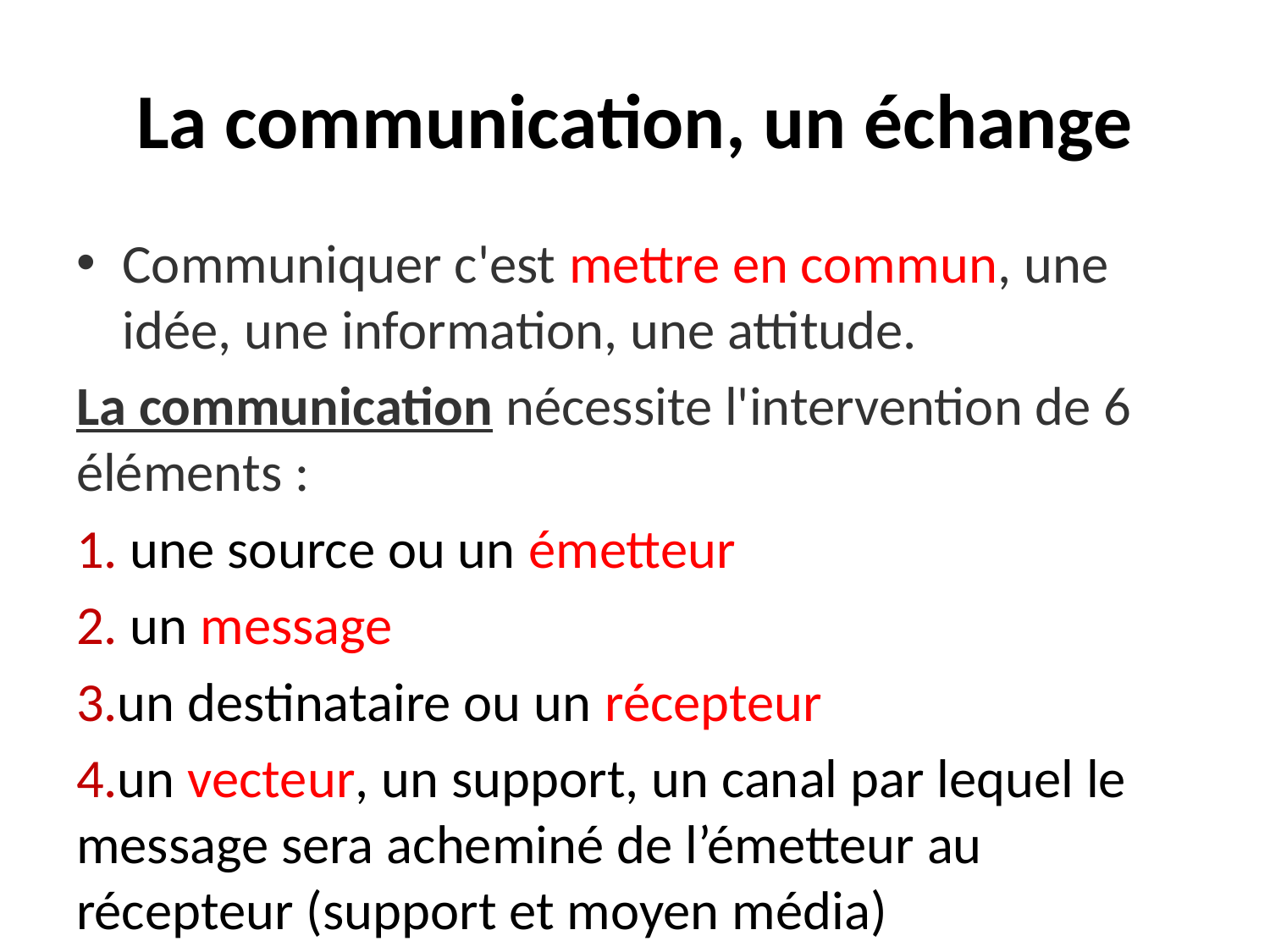

# La communication, un échange
Communiquer c'est mettre en commun, une idée, une information, une attitude.
La communication nécessite l'intervention de 6 éléments :
1. une source ou un émetteur
2. un message
3.un destinataire ou un récepteur
4.un vecteur, un support, un canal par lequel le message sera acheminé de l’émetteur au récepteur (support et moyen média)